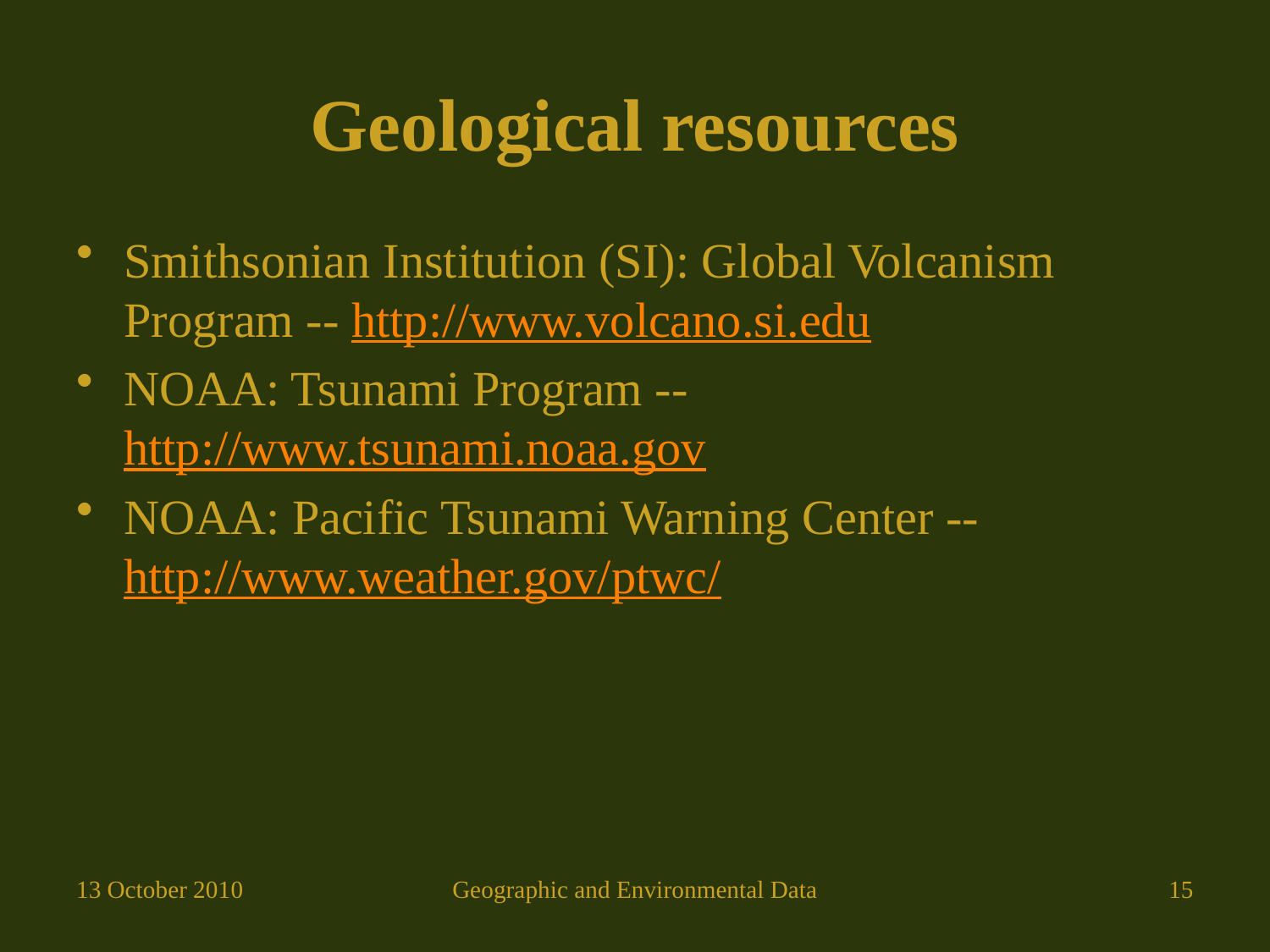

# Geological resources
Smithsonian Institution (SI): Global Volcanism Program -- http://www.volcano.si.edu
NOAA: Tsunami Program -- http://www.tsunami.noaa.gov
NOAA: Pacific Tsunami Warning Center -- http://www.weather.gov/ptwc/

13 October 2010
Geographic and Environmental Data
15